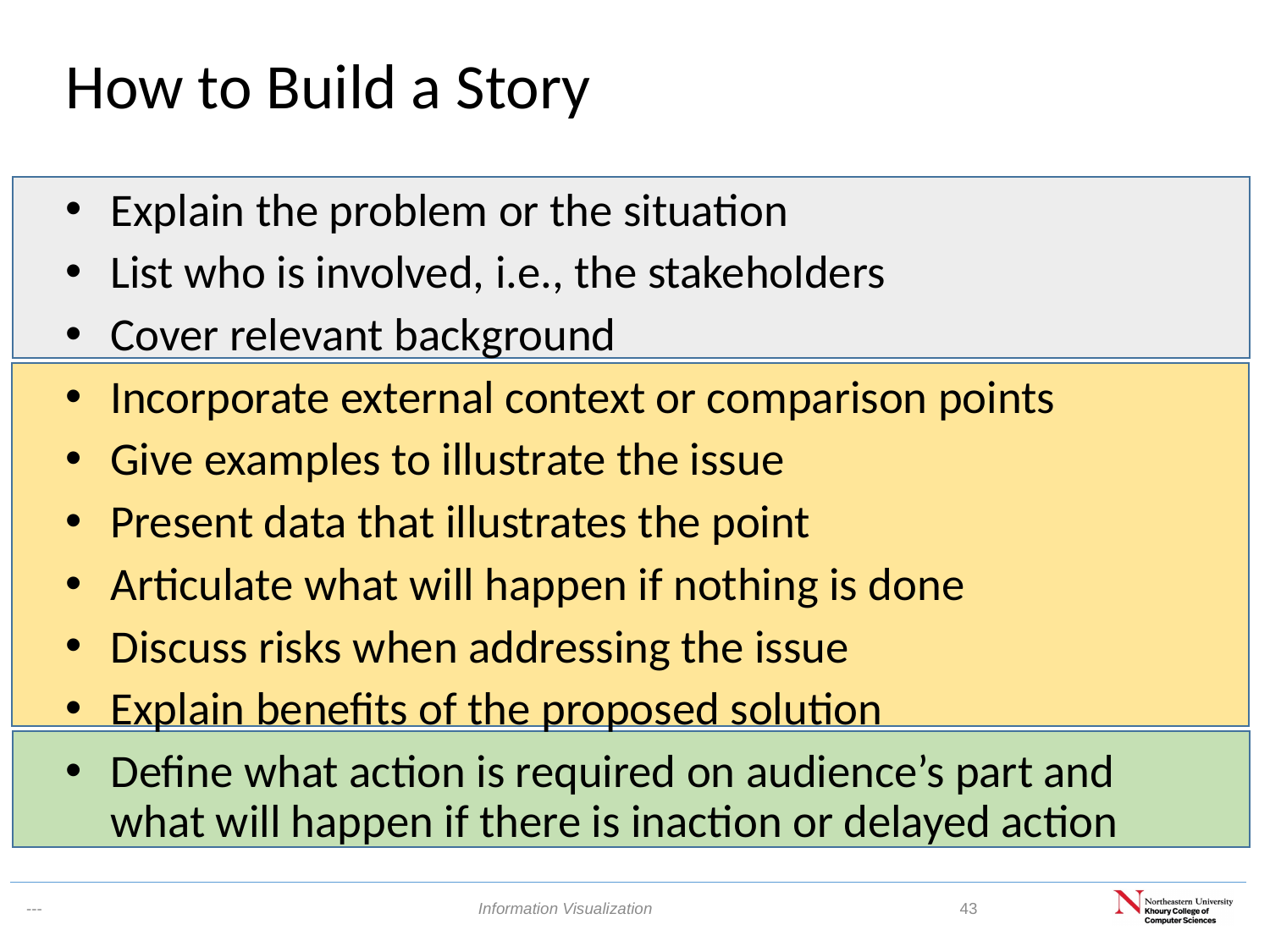

# How to Build a Story

Explain the problem or the situation
List who is involved, i.e., the stakeholders
Cover relevant background
Incorporate external context or comparison points
Give examples to illustrate the issue
Present data that illustrates the point
Articulate what will happen if nothing is done
Discuss risks when addressing the issue
Explain benefits of the proposed solution
Define what action is required on audience’s part and what will happen if there is inaction or delayed action

Information Visualization
43
---